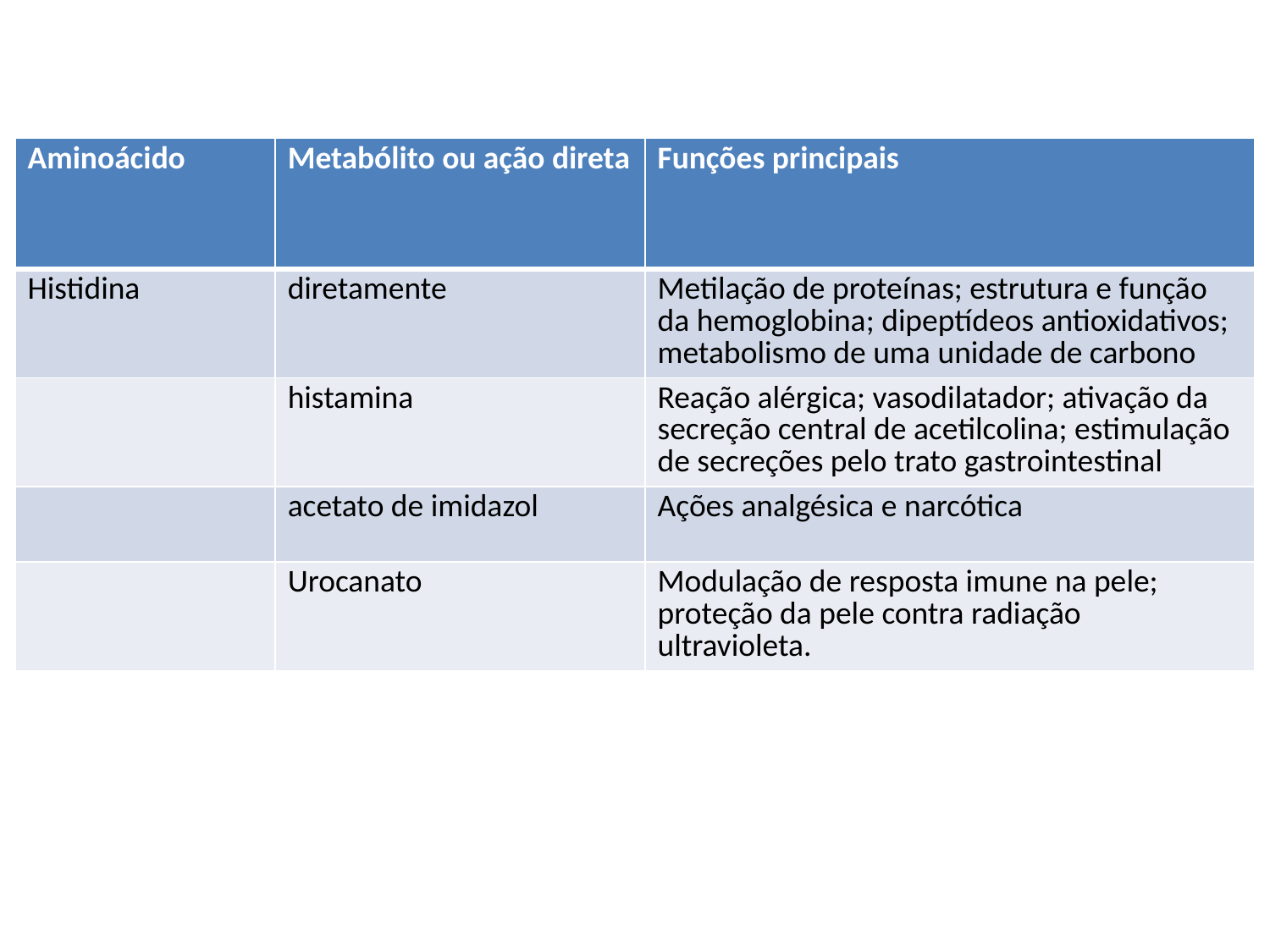

| Aminoácido | Metabólito ou ação direta | Funções principais |
| --- | --- | --- |
| Histidina | diretamente | Metilação de proteínas; estrutura e função da hemoglobina; dipeptídeos antioxidativos; metabolismo de uma unidade de carbono |
|  | histamina | Reação alérgica; vasodilatador; ativação da secreção central de acetilcolina; estimulação de secreções pelo trato gastrointestinal |
|  | acetato de imidazol | Ações analgésica e narcótica |
|  | Urocanato | Modulação de resposta imune na pele; proteção da pele contra radiação ultravioleta. |